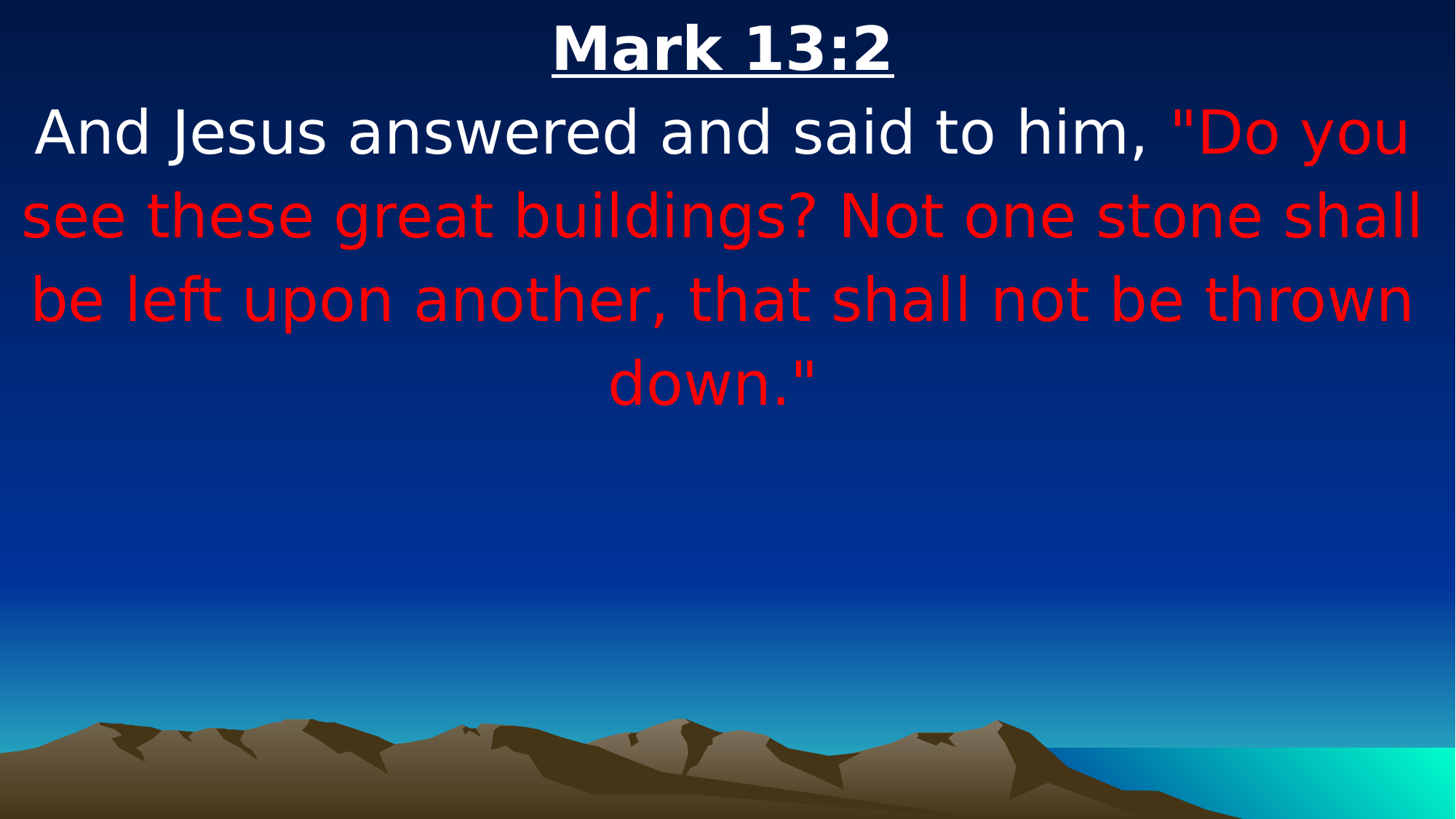

Mark 13:2
And Jesus answered and said to him, "Do you see these great buildings? Not one stone shall be left upon another, that shall not be thrown down."